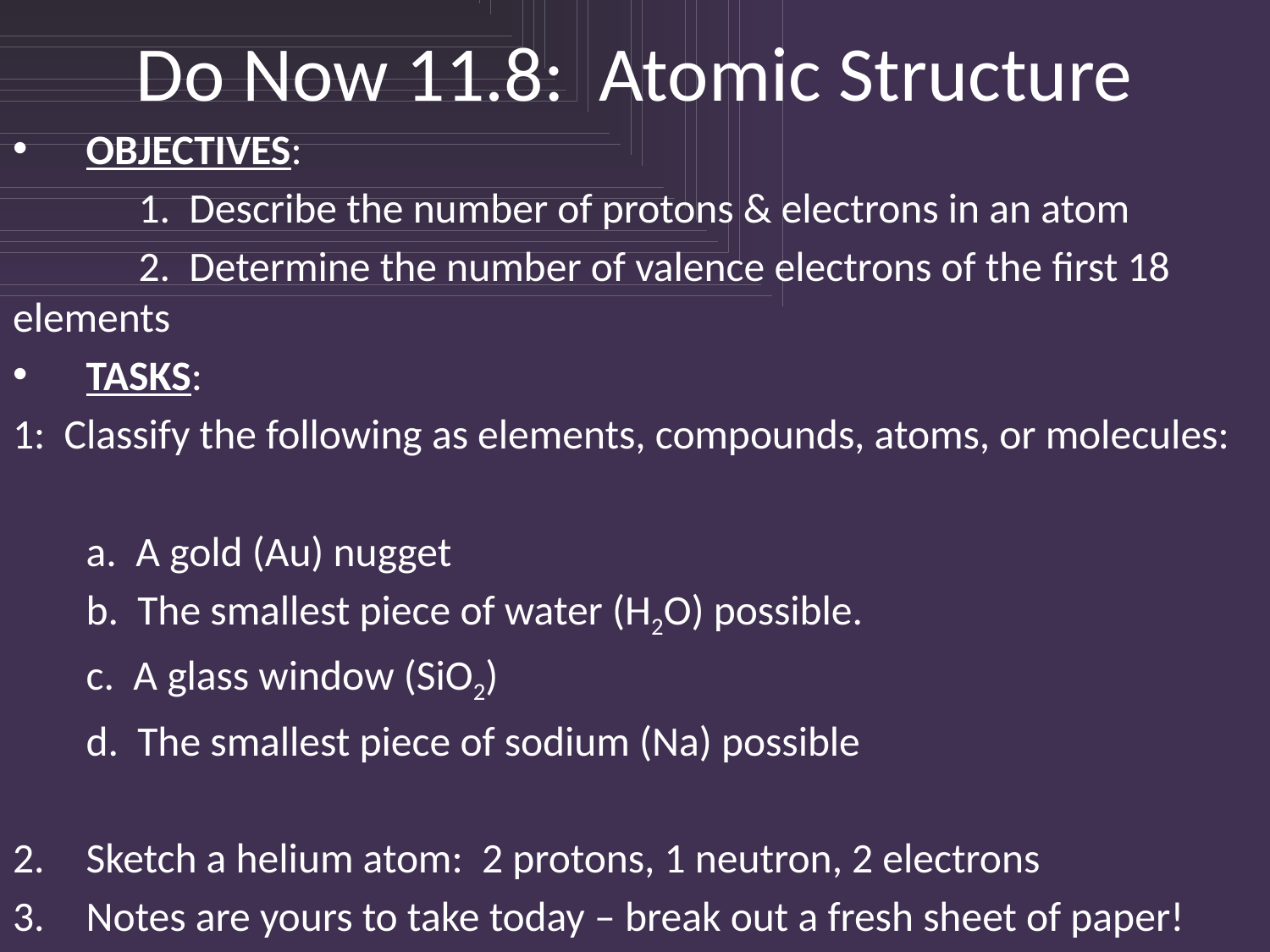

# Do Now 11.8:  Atomic Structure
OBJECTIVES:
	1.  Describe the number of protons & electrons in an atom
	2.  Determine the number of valence electrons of the first 18 elements
TASKS:
1:  Classify the following as elements, compounds, atoms, or molecules:

	a.  A gold (Au) nugget
	b.  The smallest piece of water (H2O) possible.
	c.  A glass window (SiO2)
	d.  The smallest piece of sodium (Na) possible

Sketch a helium atom:  2 protons, 1 neutron, 2 electrons
Notes are yours to take today – break out a fresh sheet of paper!